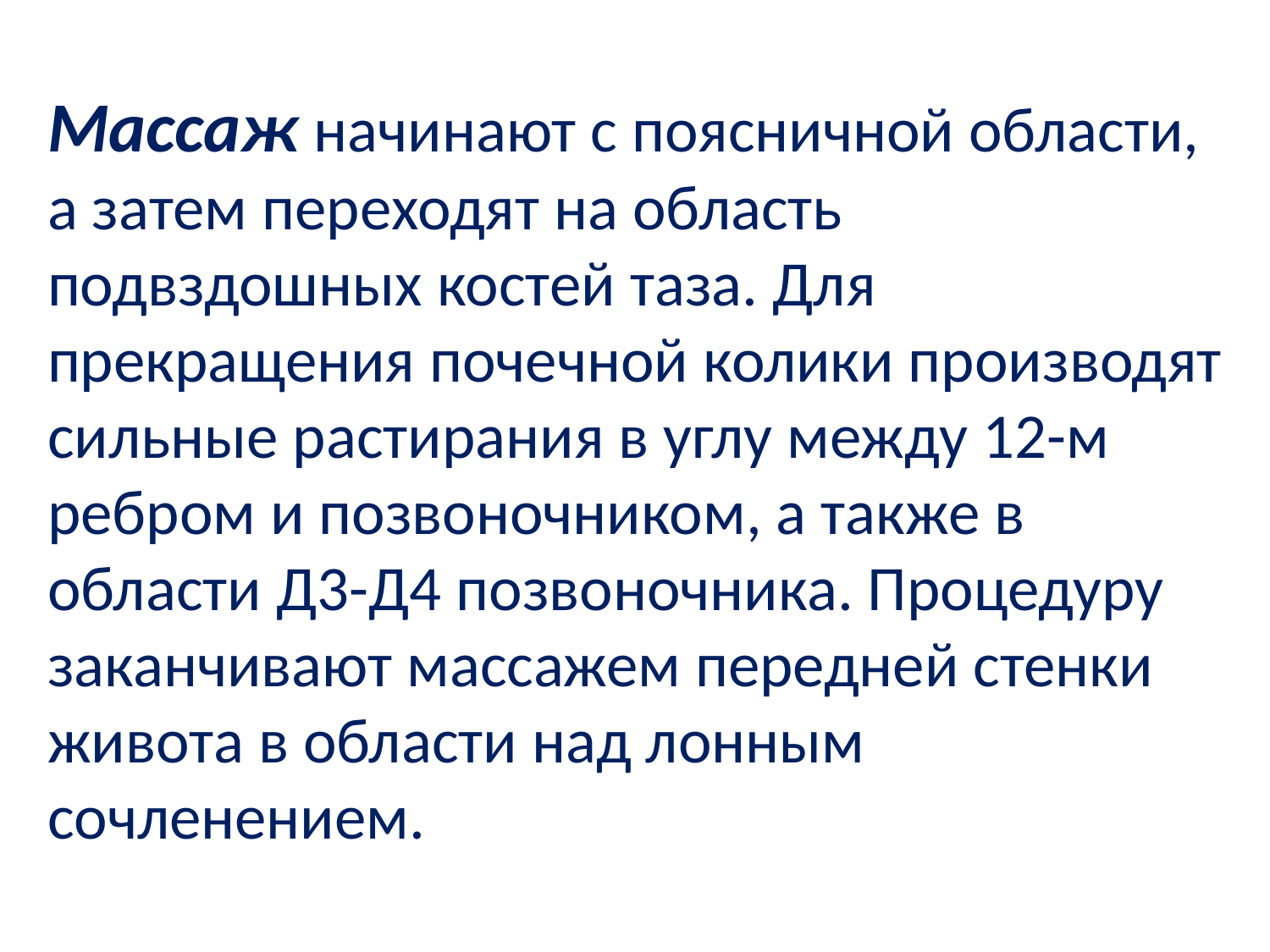

Массаж начинают с поясничной области, а затем переходят на область подвздошных костей таза. Для прекращения почечной колики производят сильные растирания в углу между 12-м ребром и позвоночником, а также в области Д3-Д4 позвоночника. Процедуру заканчивают массажем передней стенки живота в области над лонным сочленением.